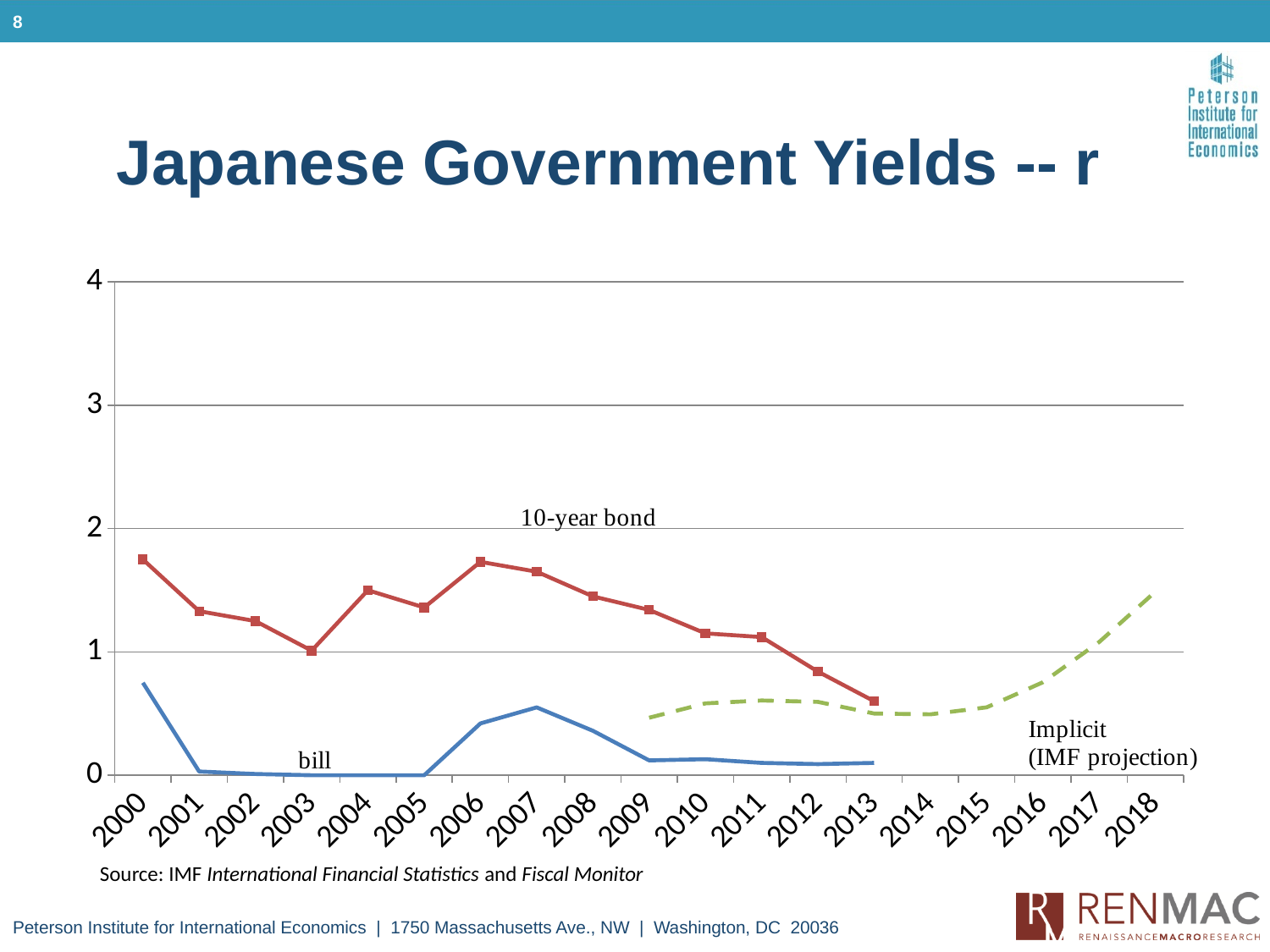

8
# Japanese Government Yields -- r

### Chart

| Category | bill | bond | implicit |
|---|---|---|---|
| 2000 | 0.75 | 1.75 | None |
| 2001 | 0.03 | 1.33 | None |
| 2002 | 0.01 | 1.25 | None |
| 2003 | 0.0 | 1.01 | None |
| 2004 | 0.0 | 1.5 | None |
| 2005 | 0.0 | 1.36 | None |
| 2006 | 0.42 | 1.73 | None |
| 2007 | 0.55 | 1.65 | None |
| 2008 | 0.36 | 1.45 | None |
| 2009 | 0.12 | 1.34 | 0.46597744768782834 |
| 2010 | 0.13 | 1.15 | 0.5826034857081764 |
| 2011 | 0.1 | 1.12 | 0.6058963633758692 |
| 2012 | 0.09 | 0.84 | 0.5946367645174833 |
| 2013 | 0.1 | 0.6 | 0.5003573981415291 |
| 2014 | None | None | 0.4936530324400565 |
| 2015 | None | None | 0.5502692537505393 |
| 2016 | None | None | 0.7539410555174778 |
| 2017 | None | None | 1.0798384947817259 |
| 2018 | None | None | 1.4884979702300403 |
Source: IMF International Financial Statistics and Fiscal Monitor
Peterson Institute for International Economics  |  1750 Massachusetts Ave., NW  |  Washington, DC  20036